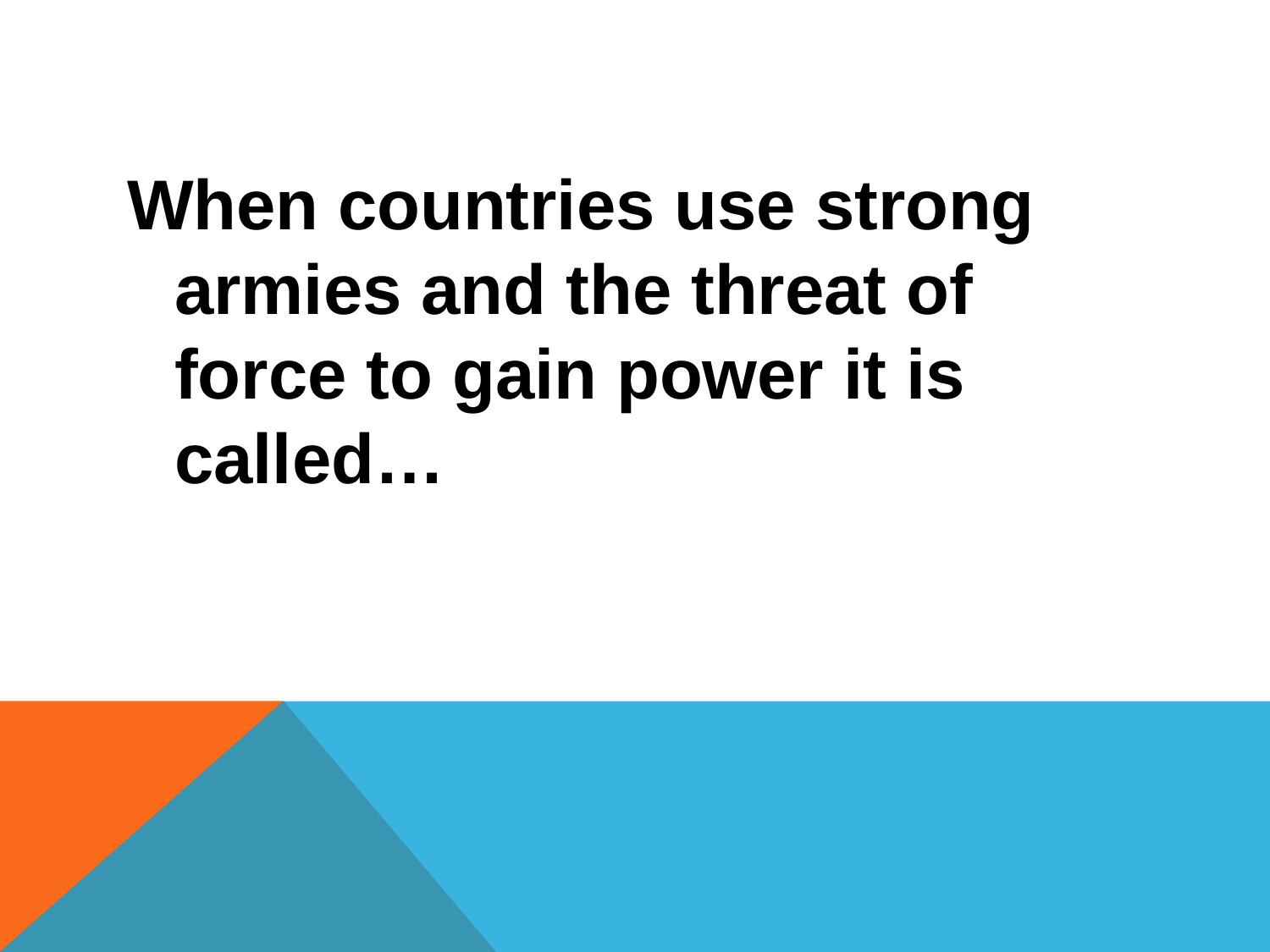

#
When countries use strong armies and the threat of force to gain power it is called…